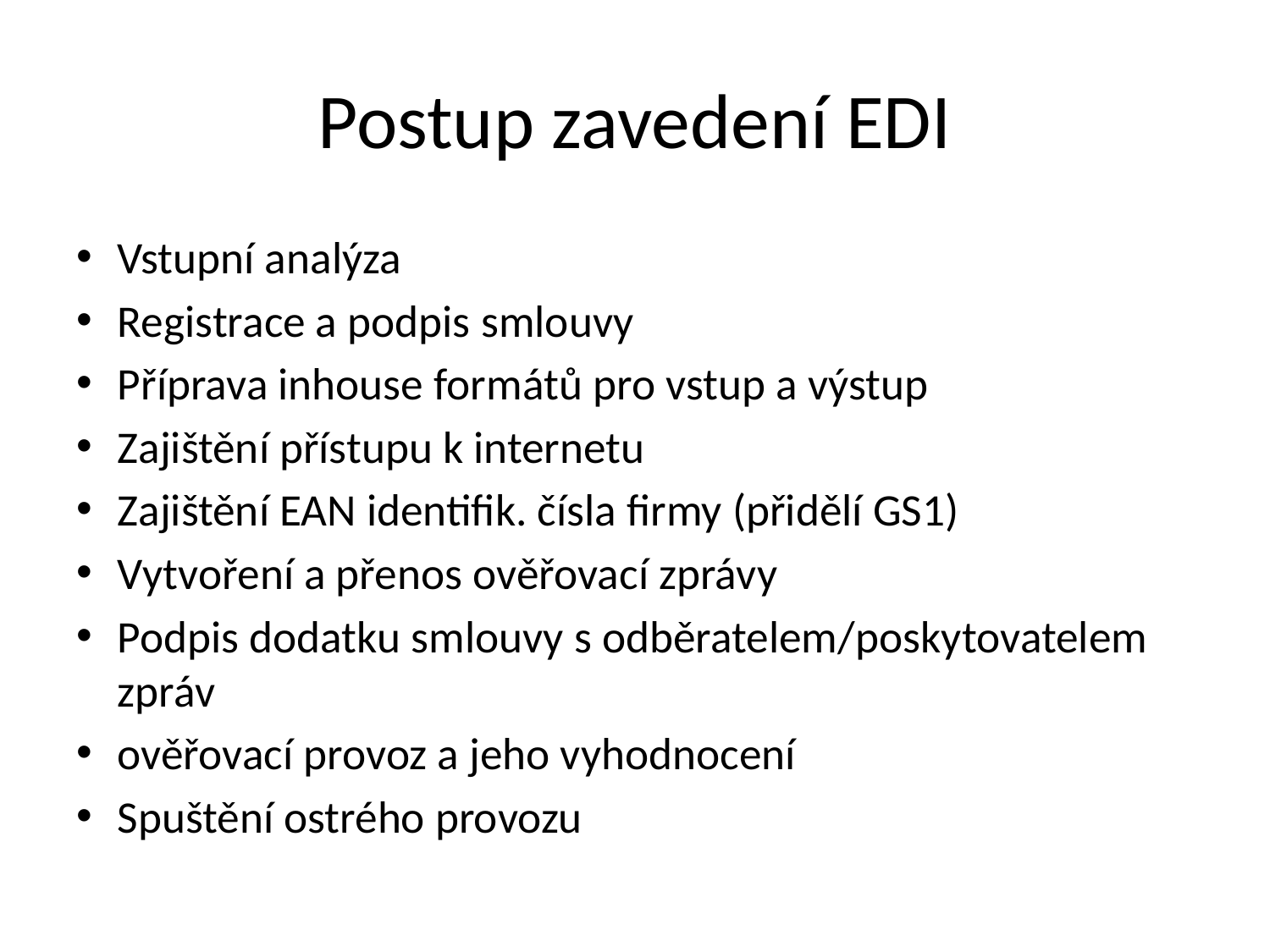

# Postup zavedení EDI
Vstupní analýza
Registrace a podpis smlouvy
Příprava inhouse formátů pro vstup a výstup
Zajištění přístupu k internetu
Zajištění EAN identifik. čísla firmy (přidělí GS1)
Vytvoření a přenos ověřovací zprávy
Podpis dodatku smlouvy s odběratelem/poskytovatelem zpráv
ověřovací provoz a jeho vyhodnocení
Spuštění ostrého provozu